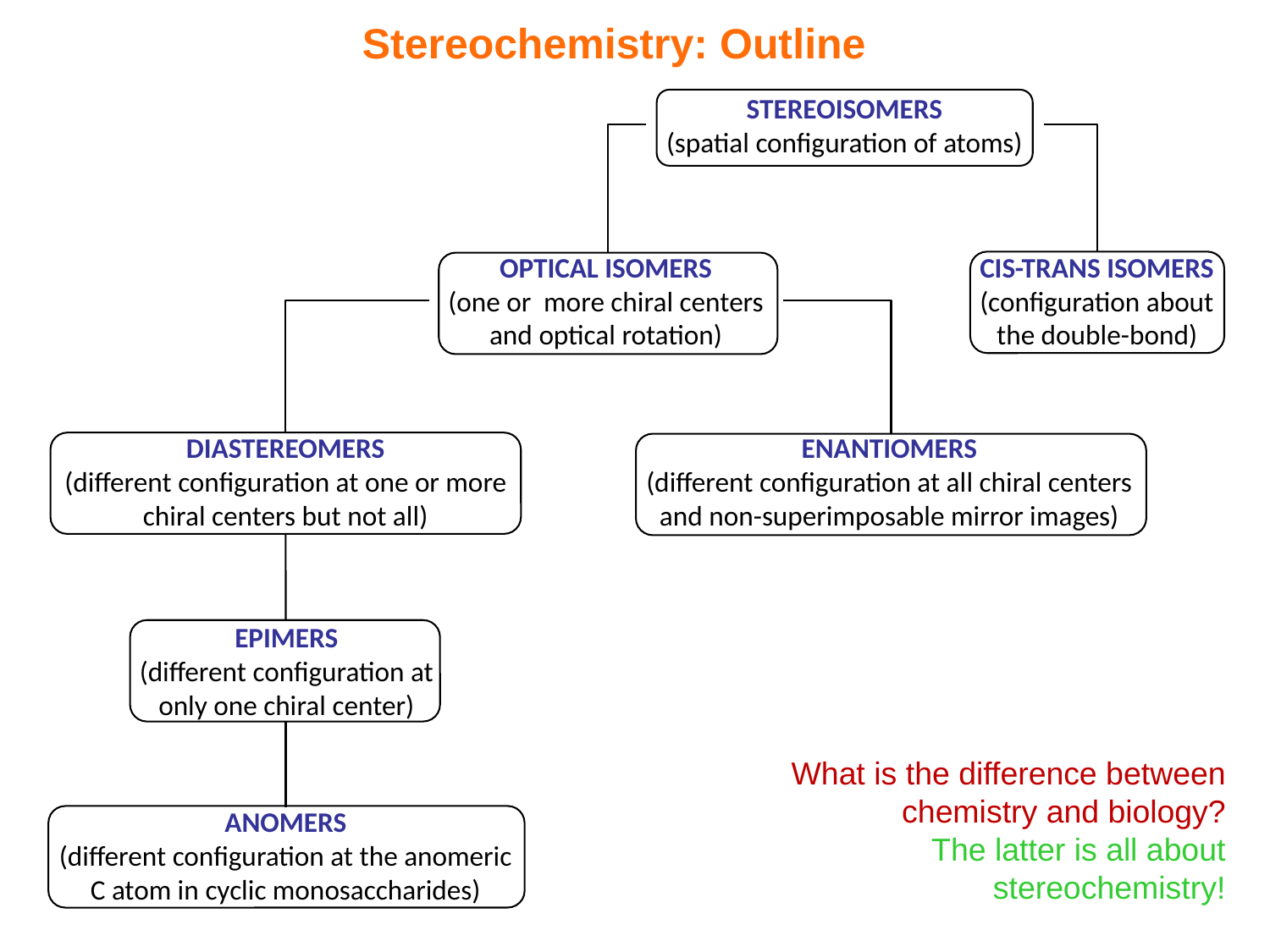

Stereochemistry: Outline
STEREOISOMERS
(spatial configuration of atoms)

OPTICAL ISOMERS
(one or  more chiral centers and optical rotation)

CIS-TRANS ISOMERS
(configuration about the double-bond)

DIASTEREOMERS
(different configuration at one or more chiral centers but not all)

ENANTIOMERS
(different configuration at all chiral centers and non-superimposable mirror images)

EPIMERS
(different configuration at only one chiral center)

What is the difference between chemistry and biology?
The latter is all about stereochemistry!
ANOMERS
(different configuration at the anomeric C atom in cyclic monosaccharides)